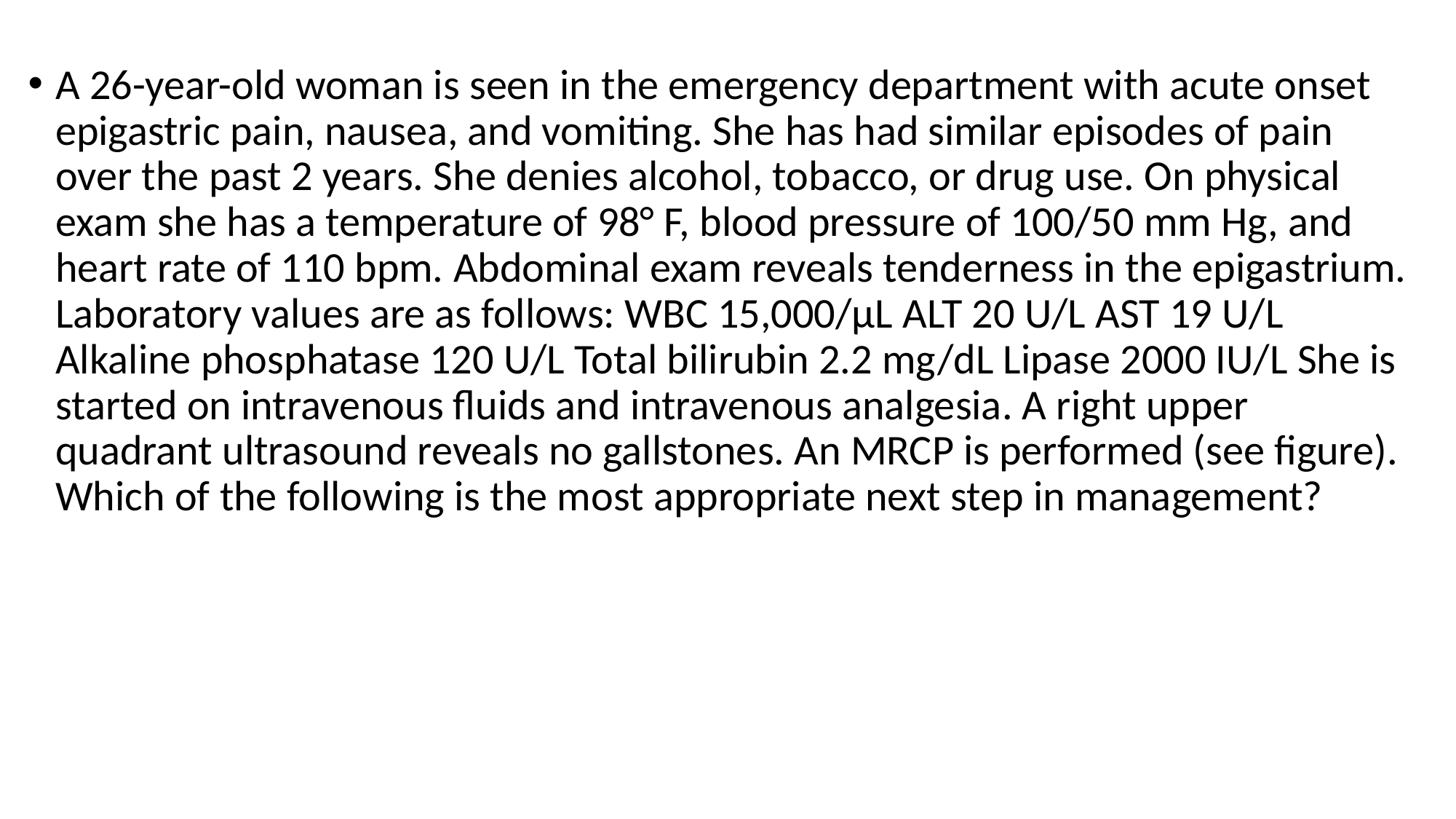

A 26-year-old woman is seen in the emergency department with acute onset epigastric pain, nausea, and vomiting. She has had similar episodes of pain over the past 2 years. She denies alcohol, tobacco, or drug use. On physical exam she has a temperature of 98° F, blood pressure of 100/50 mm Hg, and heart rate of 110 bpm. Abdominal exam reveals tenderness in the epigastrium. Laboratory values are as follows: WBC 15,000/μL ALT 20 U/L AST 19 U/L Alkaline phosphatase 120 U/L Total bilirubin 2.2 mg/dL Lipase 2000 IU/L She is started on intravenous fluids and intravenous analgesia. A right upper quadrant ultrasound reveals no gallstones. An MRCP is performed (see figure). Which of the following is the most appropriate next step in management?